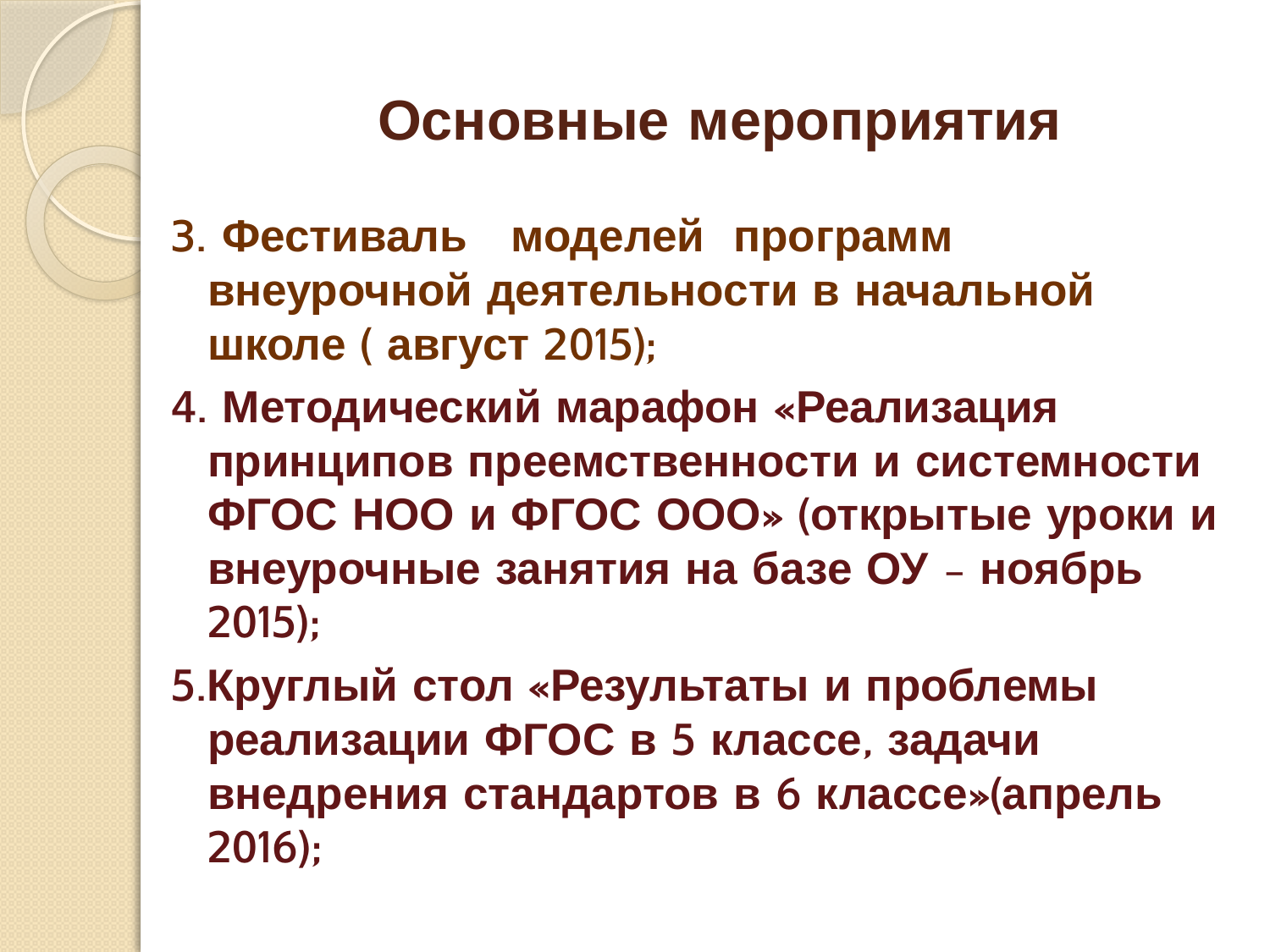

# Основные мероприятия
3. Фестиваль   моделей  программ внеурочной деятельности в начальной школе ( август 2015);
4. Методический марафон «Реализация принципов преемственности и системности ФГОС НОО и ФГОС ООО» (открытые уроки и внеурочные занятия на базе ОУ – ноябрь 2015);
5.Круглый стол «Результаты и проблемы реализации ФГОС в 5 классе, задачи внедрения стандартов в 6 классе»(апрель 2016);